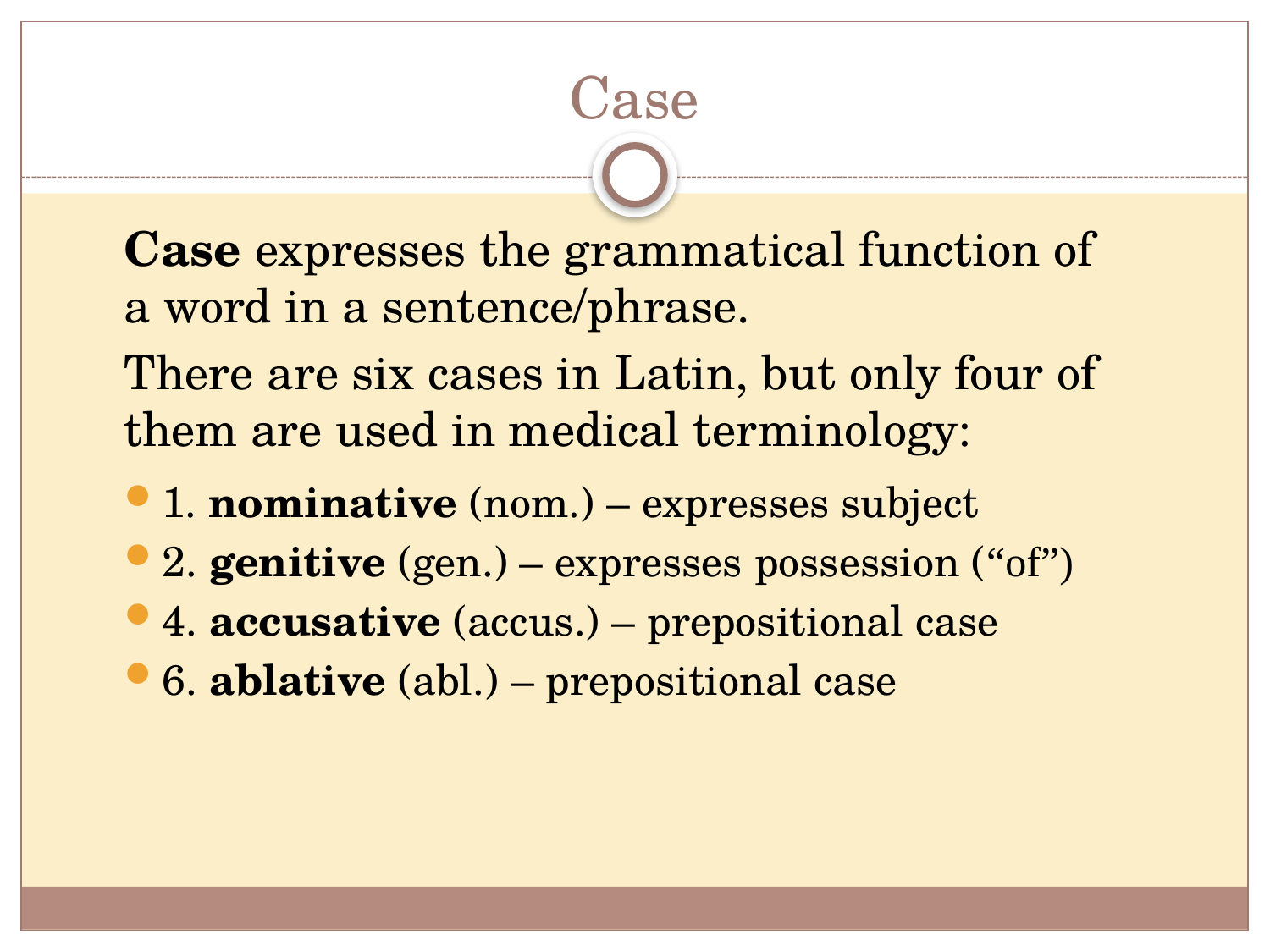

# Case
Case expresses the grammatical function of
a word in a sentence/phrase.
There are six cases in Latin, but only four of them are used in medical terminology:
1. nominative (nom.) – expresses subject
2. genitive (gen.) – expresses possession (“of”)
4. accusative (accus.) – prepositional case
6. ablative (abl.) – prepositional case